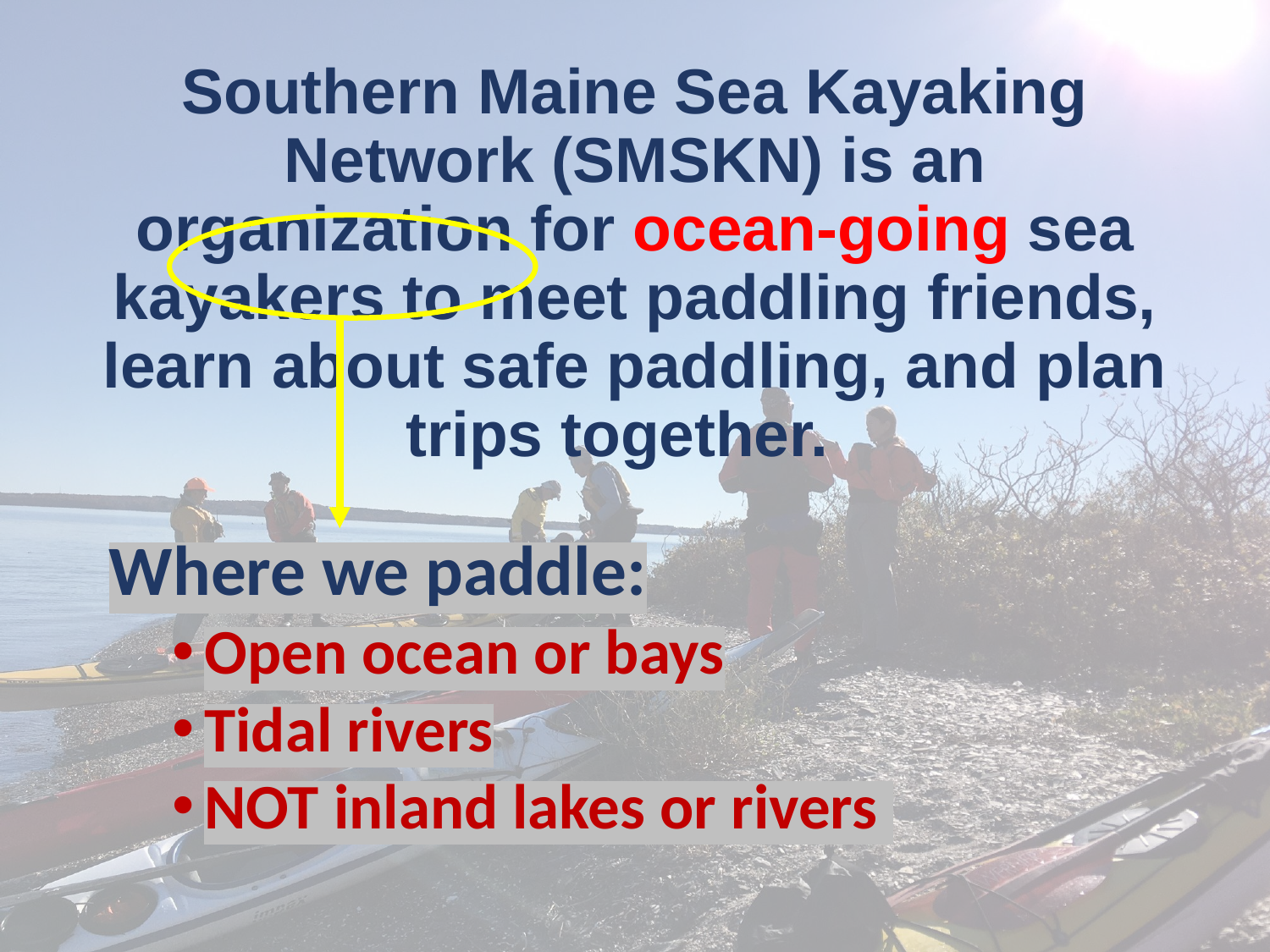

# Southern Maine Sea Kayaking Network (SMSKN) is an organization for ocean-going sea kayakers to meet paddling friends, learn about safe paddling, and plan trips together.

Where we paddle:
Open ocean or bays
Tidal rivers
NOT inland lakes or rivers